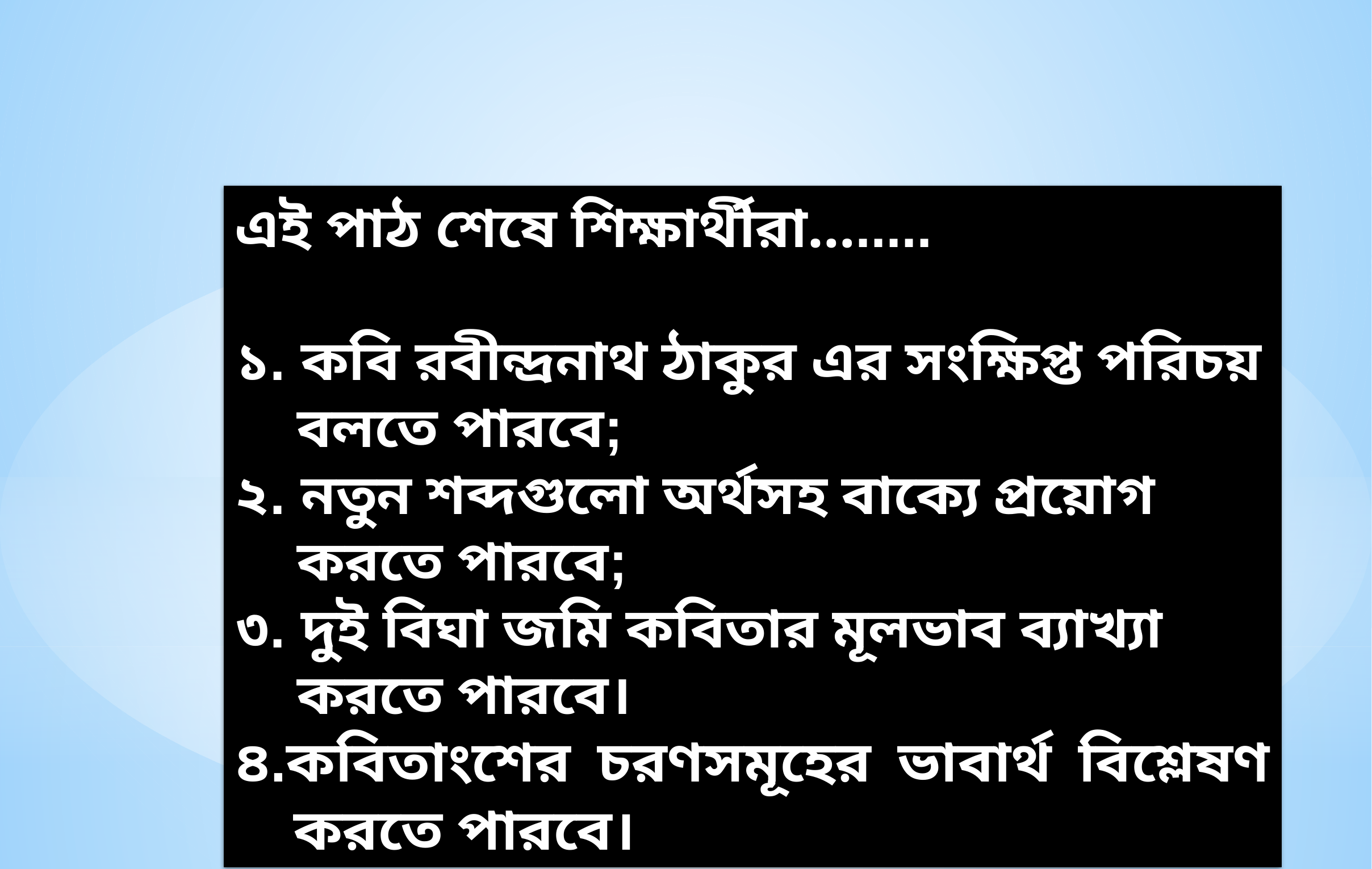

এই পাঠ শেষে শিক্ষার্থীরা….....

১. কবি রবীন্দ্রনাথ ঠাকুর এর সংক্ষিপ্ত পরিচয় বলতে পারবে;
২. নতুন শব্দগুলো অর্থসহ বাক্যে প্রয়োগ করতে পারবে;
৩. দুই বিঘা জমি কবিতার মূলভাব ব্যাখ্যা করতে পারবে।
৪.কবিতাংশের চরণসমূহের ভাবার্থ বিশ্লেষণ করতে পারবে।